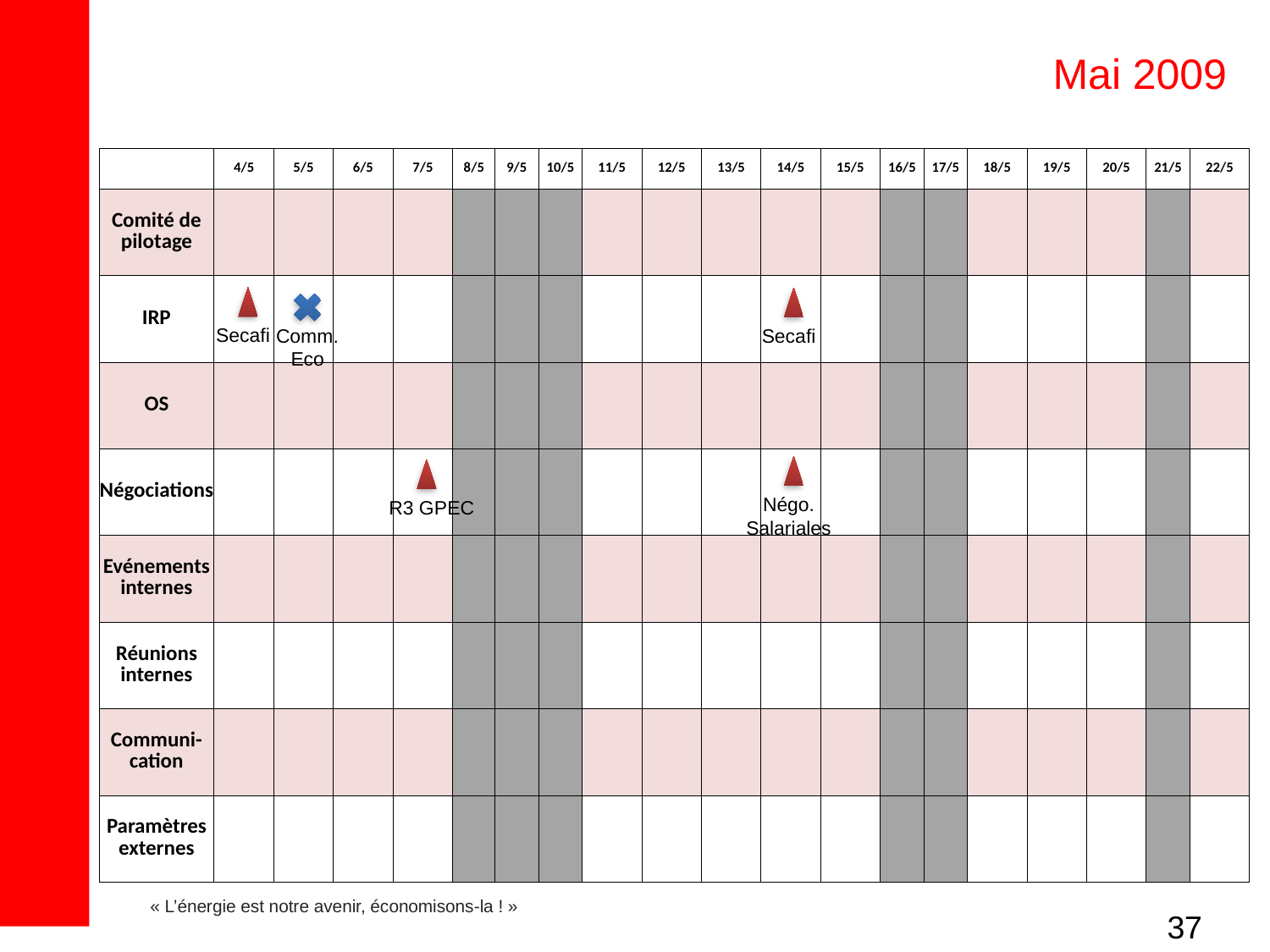

# Mai 2009
|  | 4/5 | 5/5 | 6/5 | 7/5 | 8/5 | 9/5 | 10/5 | 11/5 | 12/5 | 13/5 | 14/5 | 15/5 | 16/5 | 17/5 | 18/5 | 19/5 | 20/5 | 21/5 | 22/5 |
| --- | --- | --- | --- | --- | --- | --- | --- | --- | --- | --- | --- | --- | --- | --- | --- | --- | --- | --- | --- |
| Comité de pilotage |  |  |  |  |  |  |  |  |  |  |  |  |  |  |  |  |  |  |  |
| IRP |  |  |  |  |  |  |  |  |  |  |  |  |  |  |  |  |  |  |  |
| OS |  |  |  |  |  |  |  |  |  |  |  |  |  |  |  |  |  |  |  |
| Négociations |  |  |  |  |  |  |  |  |  |  |  |  |  |  |  |  |  |  |  |
| Evénements internes |  |  |  |  |  |  |  |  |  |  |  |  |  |  |  |  |  |  |  |
| Réunions internes |  |  |  |  |  |  |  |  |  |  |  |  |  |  |  |  |  |  |  |
| Communi-cation |  |  |  |  |  |  |  |  |  |  |  |  |  |  |  |  |  |  |  |
| Paramètres externes |  |  |  |  |  |  |  |  |  |  |  |  |  |  |  |  |  |  |  |

Secafi
Comm. Eco
Secafi

Négo.
Salariales
R3 GPEC
37